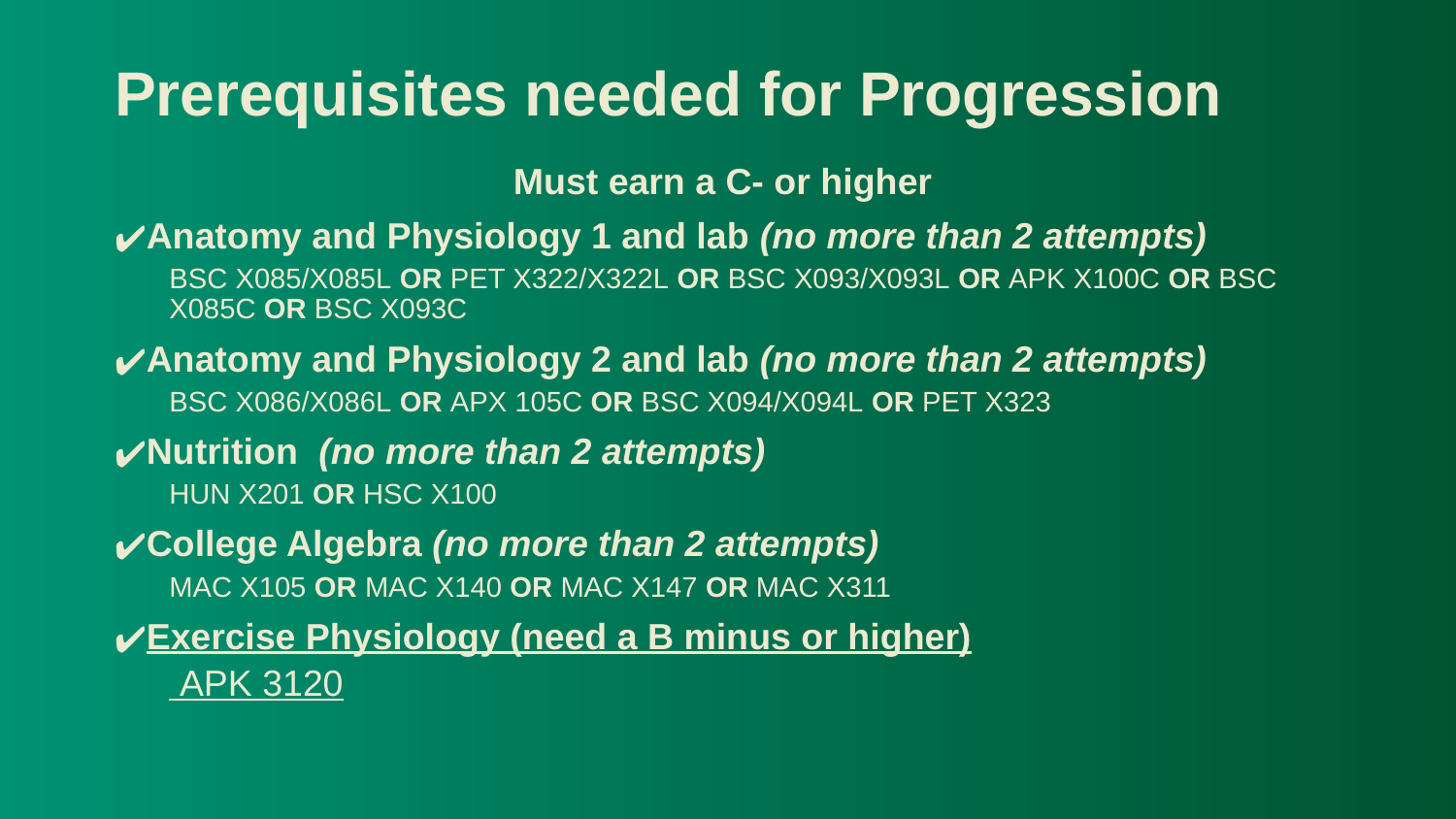

# Prerequisites needed for Progression
Must earn a C- or higher
Anatomy and Physiology 1 and lab (no more than 2 attempts)
BSC X085/X085L OR PET X322/X322L OR BSC X093/X093L OR APK X100C OR BSC X085C OR BSC X093C
Anatomy and Physiology 2 and lab (no more than 2 attempts)
BSC X086/X086L OR APX 105C OR BSC X094/X094L OR PET X323
Nutrition  (no more than 2 attempts)
HUN X201 OR HSC X100
College Algebra (no more than 2 attempts)
MAC X105 OR MAC X140 OR MAC X147 OR MAC X311
Exercise Physiology (need a B minus or higher)
 APK 3120